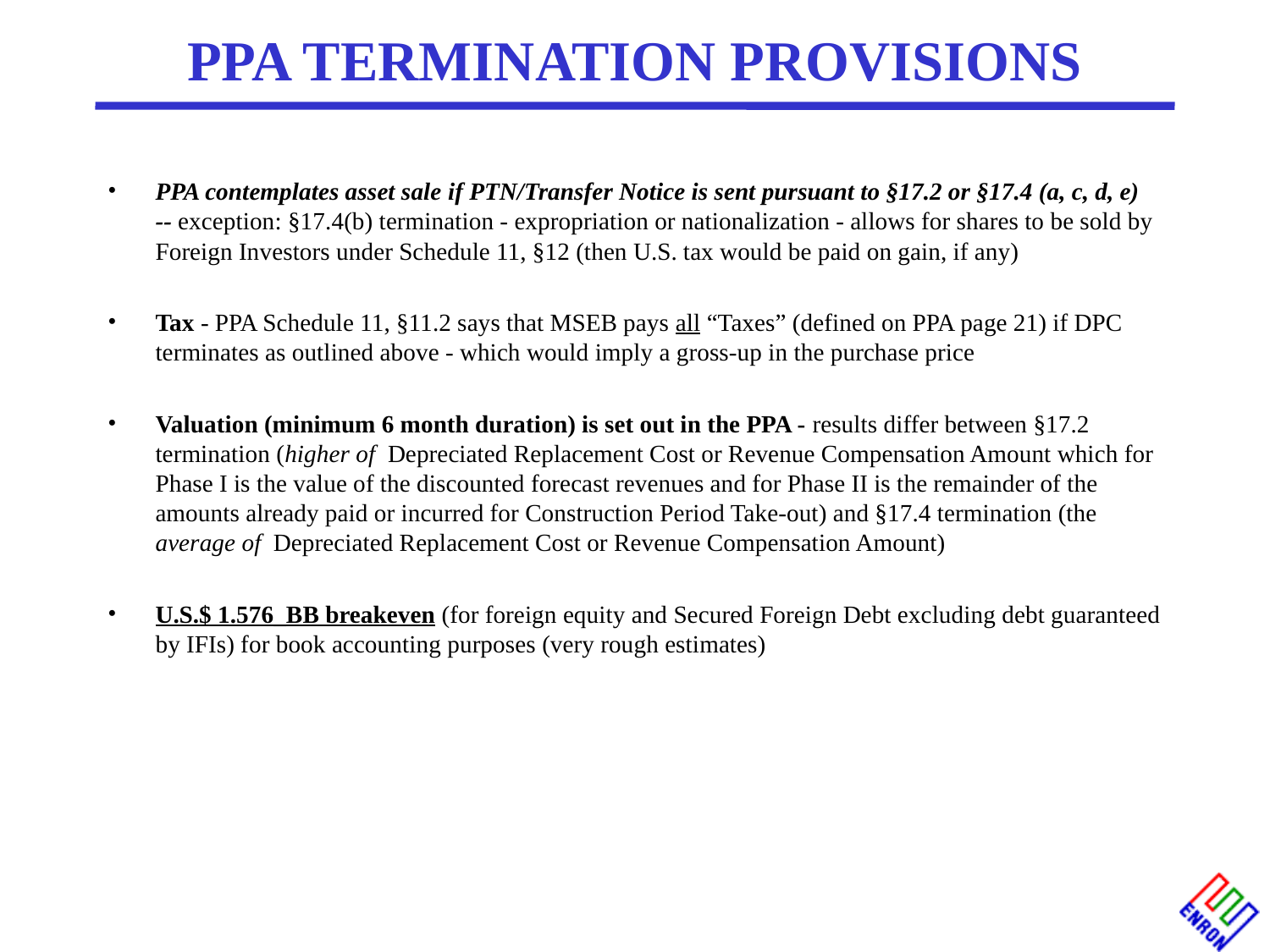

# PPA TERMINATION PROVISIONS
PPA contemplates asset sale if PTN/Transfer Notice is sent pursuant to §17.2 or §17.4 (a, c, d, e)  -- exception: §17.4(b) termination - expropriation or nationalization - allows for shares to be sold by Foreign Investors under Schedule 11, §12 (then U.S. tax would be paid on gain, if any)

Tax - PPA Schedule 11, §11.2 says that MSEB pays all “Taxes” (defined on PPA page 21) if DPC terminates as outlined above - which would imply a gross-up in the purchase price

Valuation (minimum 6 month duration) is set out in the PPA - results differ between §17.2 termination (higher of  Depreciated Replacement Cost or Revenue Compensation Amount which for Phase I is the value of the discounted forecast revenues and for Phase II is the remainder of the amounts already paid or incurred for Construction Period Take-out) and §17.4 termination (the average of  Depreciated Replacement Cost or Revenue Compensation Amount)

U.S.$ 1.576_BB breakeven (for foreign equity and Secured Foreign Debt excluding debt guaranteed by IFIs) for book accounting purposes (very rough estimates)